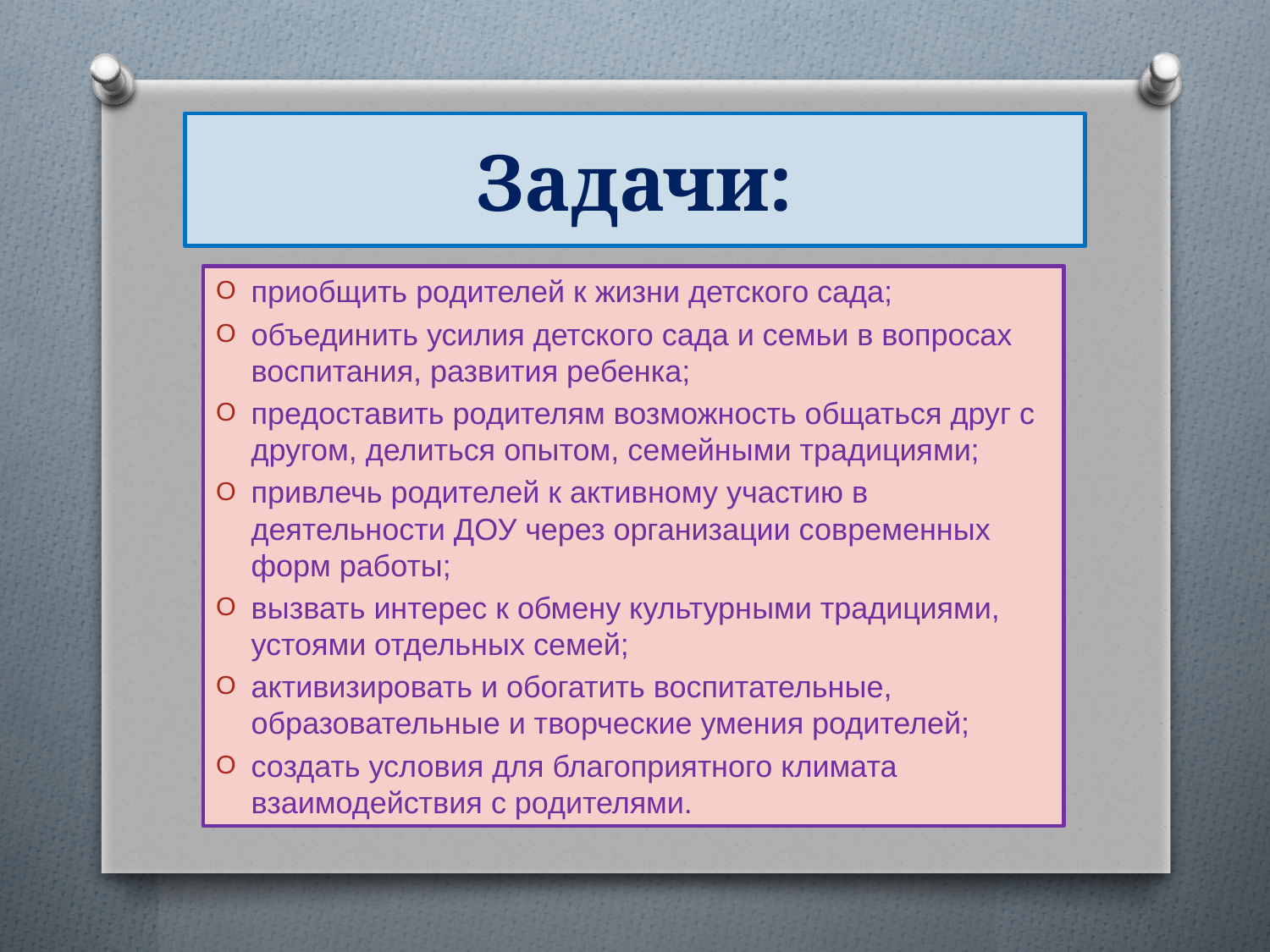

# Задачи:
приобщить родителей к жизни детского сада;
объединить усилия детского сада и семьи в вопросах воспитания, развития ребенка;
предоставить родителям возможность общаться друг с другом, делиться опытом, семейными традициями;
привлечь родителей к активному участию в деятельности ДОУ через организации современных форм работы;
вызвать интерес к обмену культурными традициями, устоями отдельных семей;
активизировать и обогатить воспитательные, образовательные и творческие умения родителей;
создать условия для благоприятного климата взаимодействия с родителями.